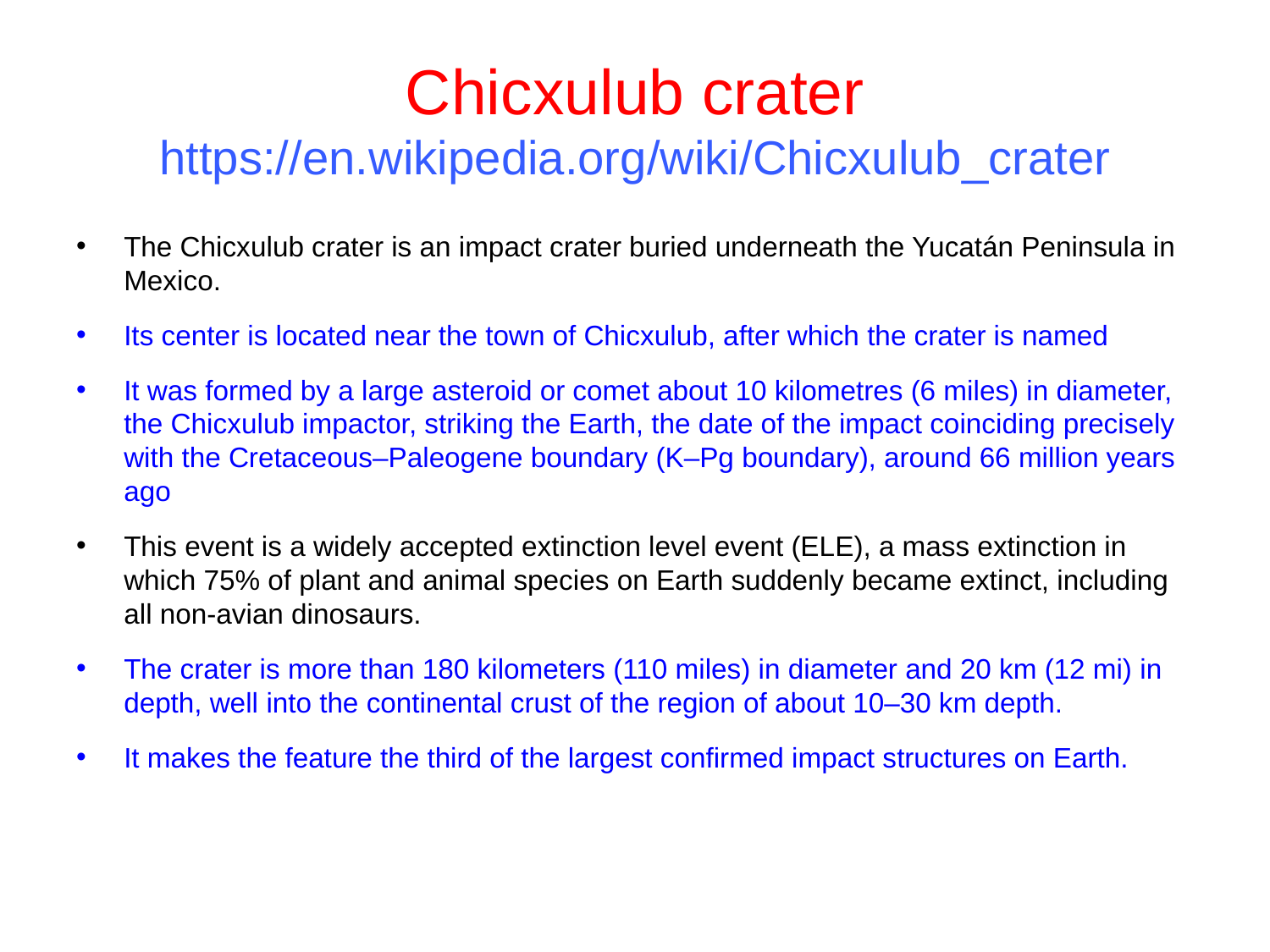

# Chicxulub crater https://en.wikipedia.org/wiki/Chicxulub_crater
The Chicxulub crater is an impact crater buried underneath the Yucatán Peninsula in Mexico.
Its center is located near the town of Chicxulub, after which the crater is named
It was formed by a large asteroid or comet about 10 kilometres (6 miles) in diameter, the Chicxulub impactor, striking the Earth, the date of the impact coinciding precisely with the Cretaceous–Paleogene boundary (K–Pg boundary), around 66 million years ago
This event is a widely accepted extinction level event (ELE), a mass extinction in which 75% of plant and animal species on Earth suddenly became extinct, including all non-avian dinosaurs.
The crater is more than 180 kilometers (110 miles) in diameter and 20 km (12 mi) in depth, well into the continental crust of the region of about 10–30 km depth.
It makes the feature the third of the largest confirmed impact structures on Earth.